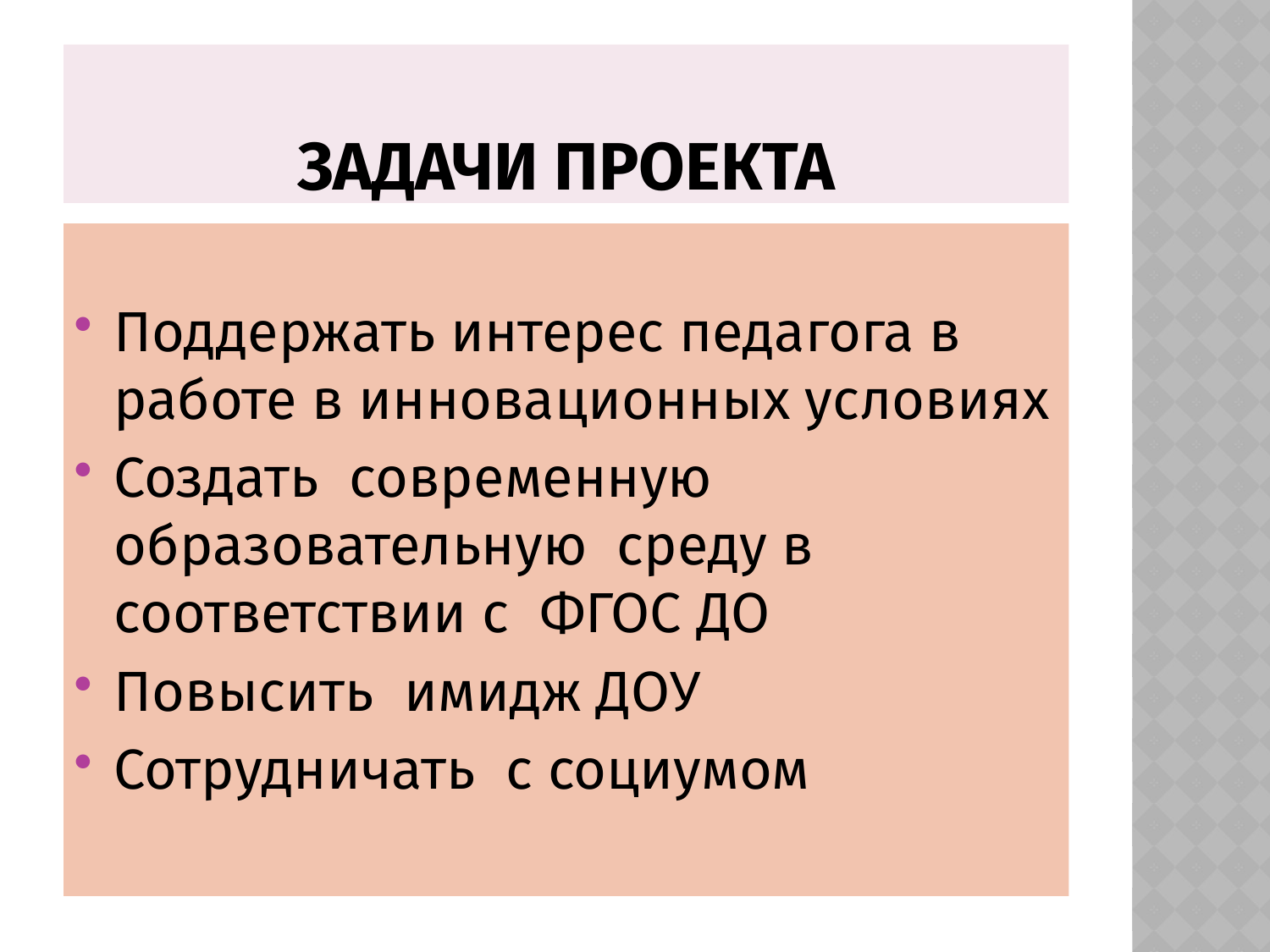

# Задачи проекта

Поддержать интерес педагога в работе в инновационных условиях
Создать  современную образовательную  среду в соответствии с  ФГОС ДО
Повысить  имидж ДОУ
Сотрудничать  с социумом